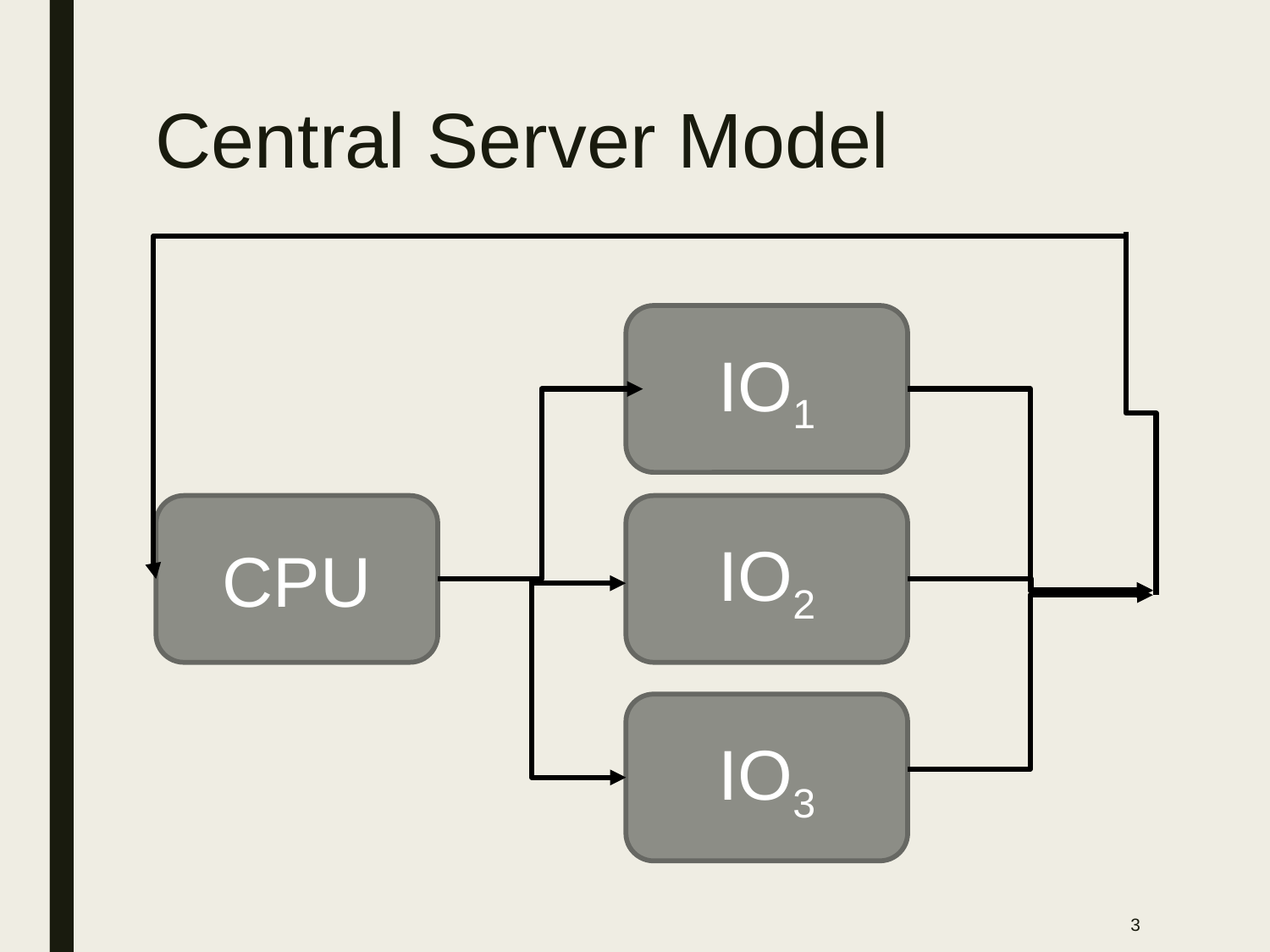

# Central Server Model

IO1
CPU
IO2
IO3
3